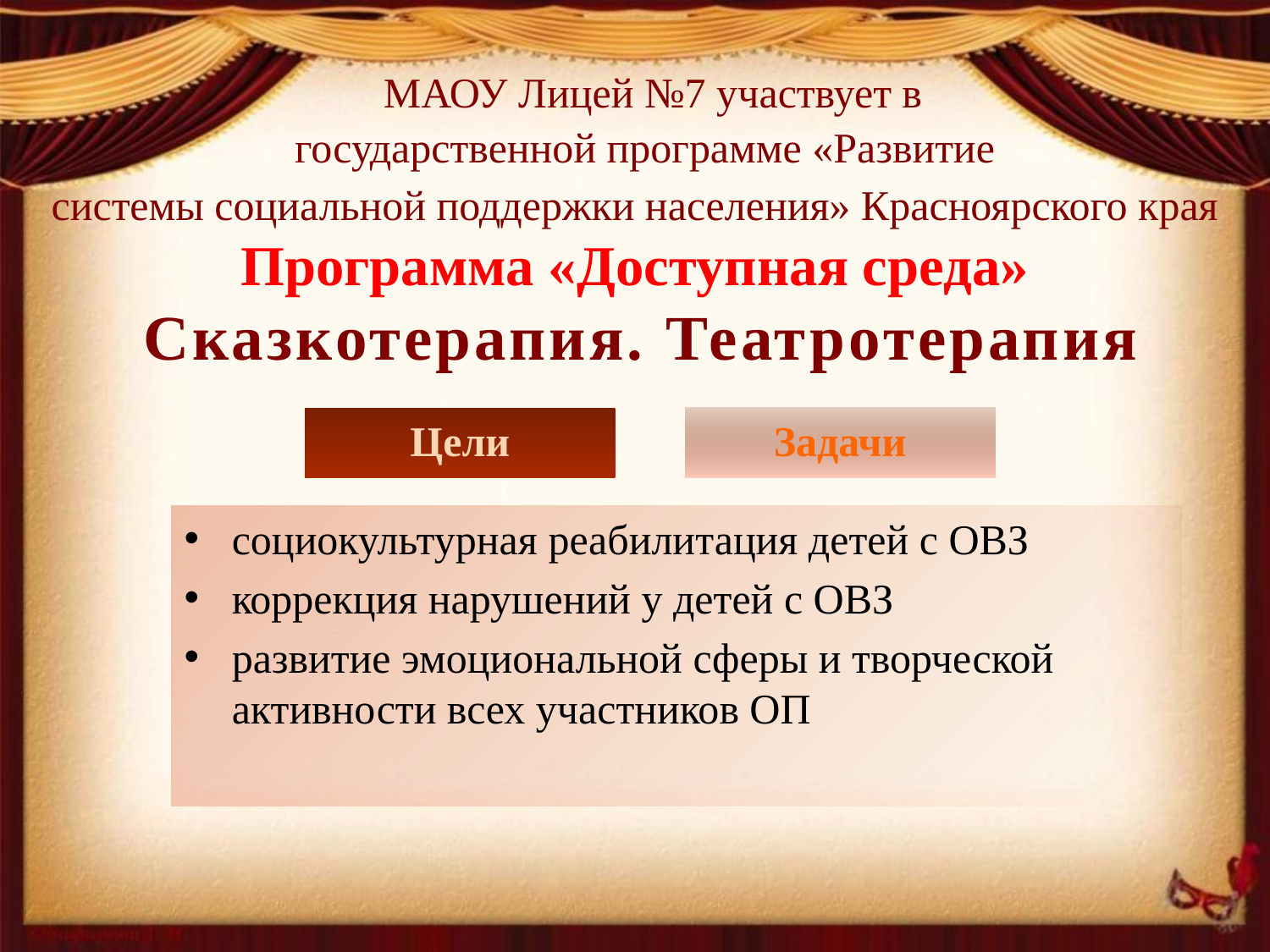

МАОУ Лицей №7 участвует в государственной программе «Развитие
системы социальной поддержки населения» Красноярского края
Программа «Доступная среда»
 Сказкотерапия. Театротерапия
Цели
Задачи
социокультурная реабилитация детей с ОВЗ
коррекция нарушений у детей с ОВЗ
развитие эмоциональной сферы и творческой активности всех участников ОП